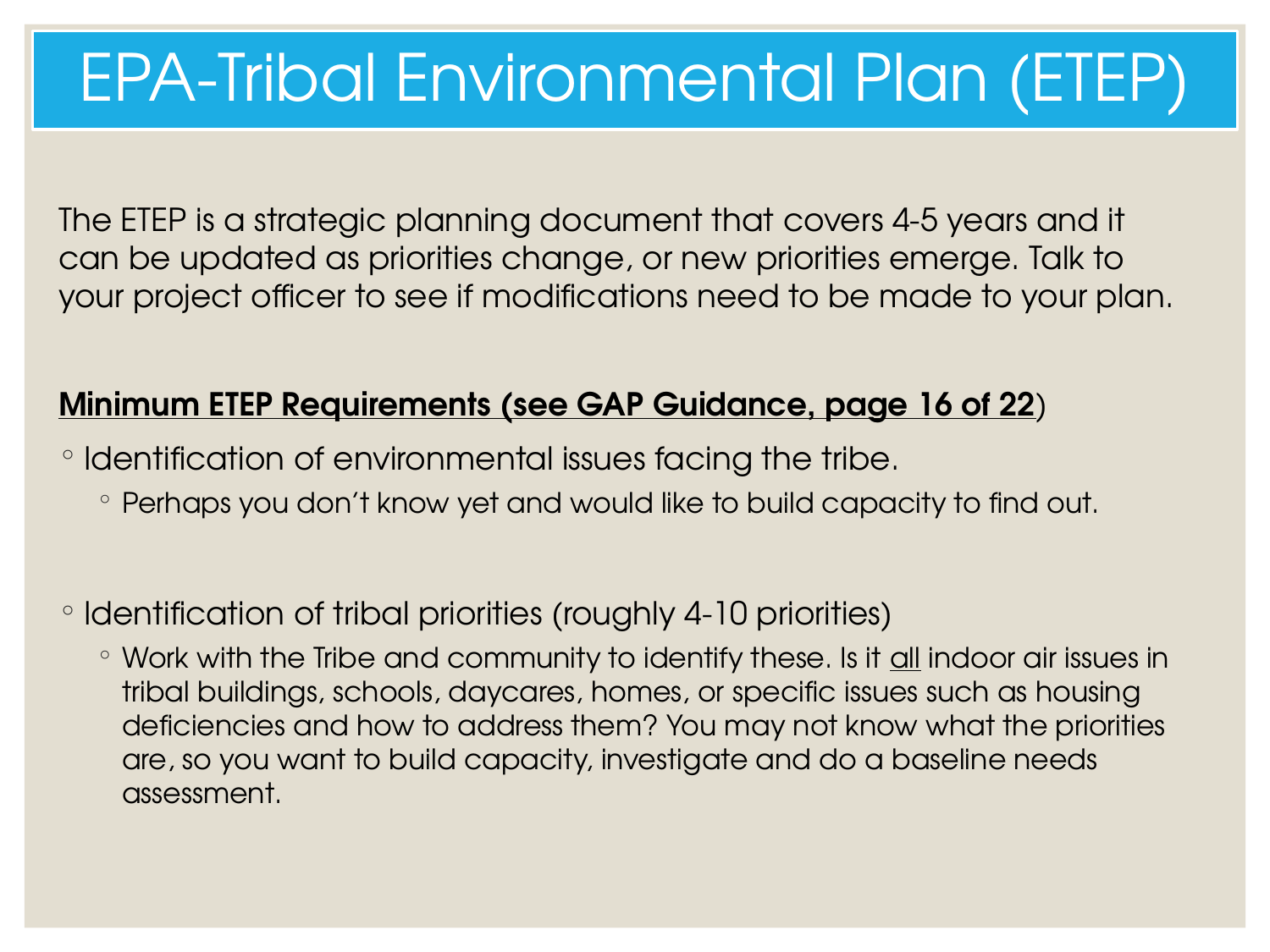

# EPA-Tribal Environmental Plan (ETEP)

The ETEP is a strategic planning document that covers 4-5 years and it can be updated as priorities change, or new priorities emerge. Talk to your project officer to see if modifications need to be made to your plan.

Minimum ETEP Requirements (see GAP Guidance, page 16 of 22)
Identification of environmental issues facing the tribe.
Perhaps you don’t know yet and would like to build capacity to find out.

Identification of tribal priorities (roughly 4-10 priorities)
Work with the Tribe and community to identify these. Is it all indoor air issues in tribal buildings, schools, daycares, homes, or specific issues such as housing deficiencies and how to address them? You may not know what the priorities are, so you want to build capacity, investigate and do a baseline needs assessment.